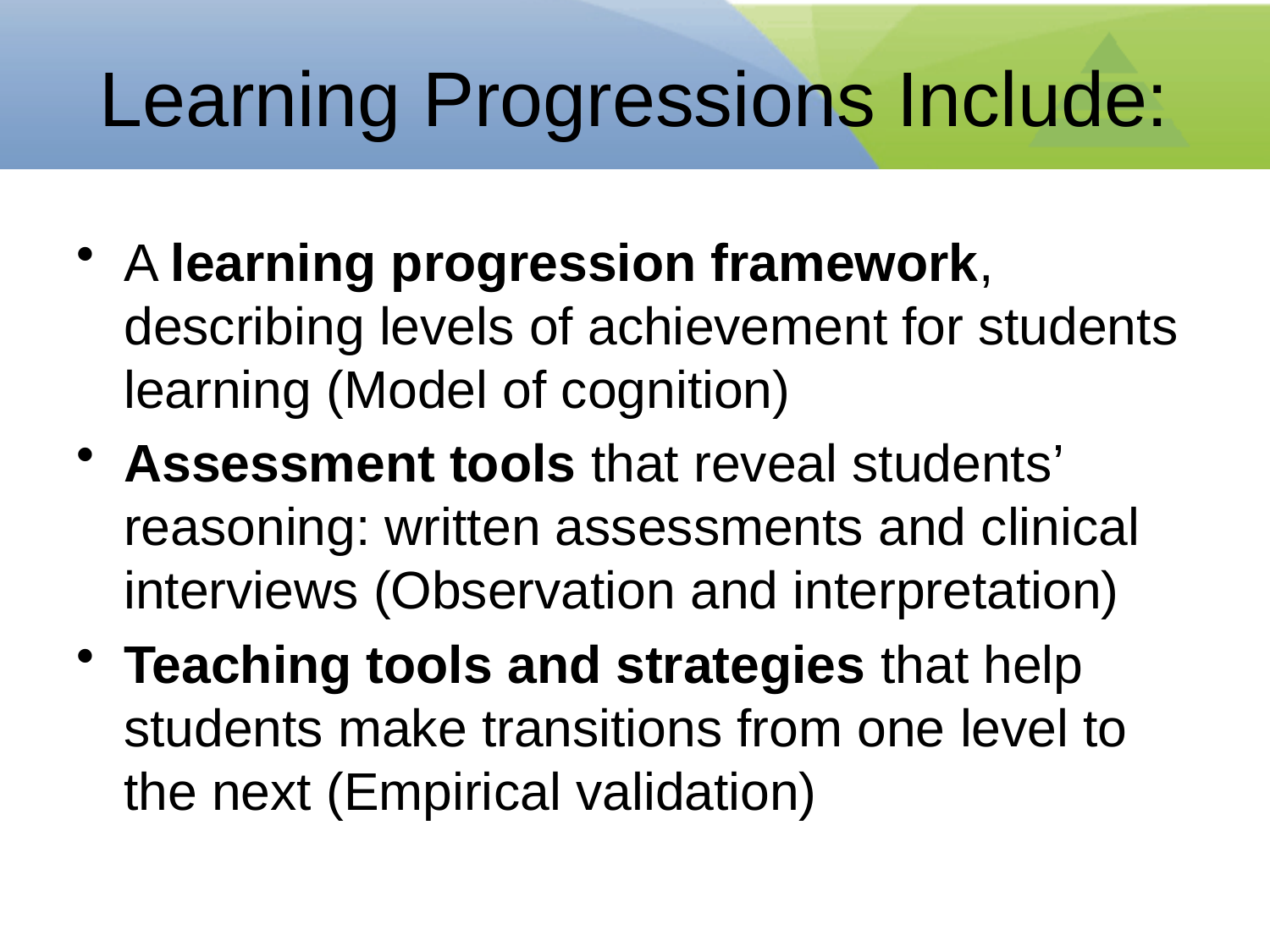

# Learning Progressions Include:
A learning progression framework, describing levels of achievement for students learning (Model of cognition)
Assessment tools that reveal students’ reasoning: written assessments and clinical interviews (Observation and interpretation)
Teaching tools and strategies that help students make transitions from one level to the next (Empirical validation)